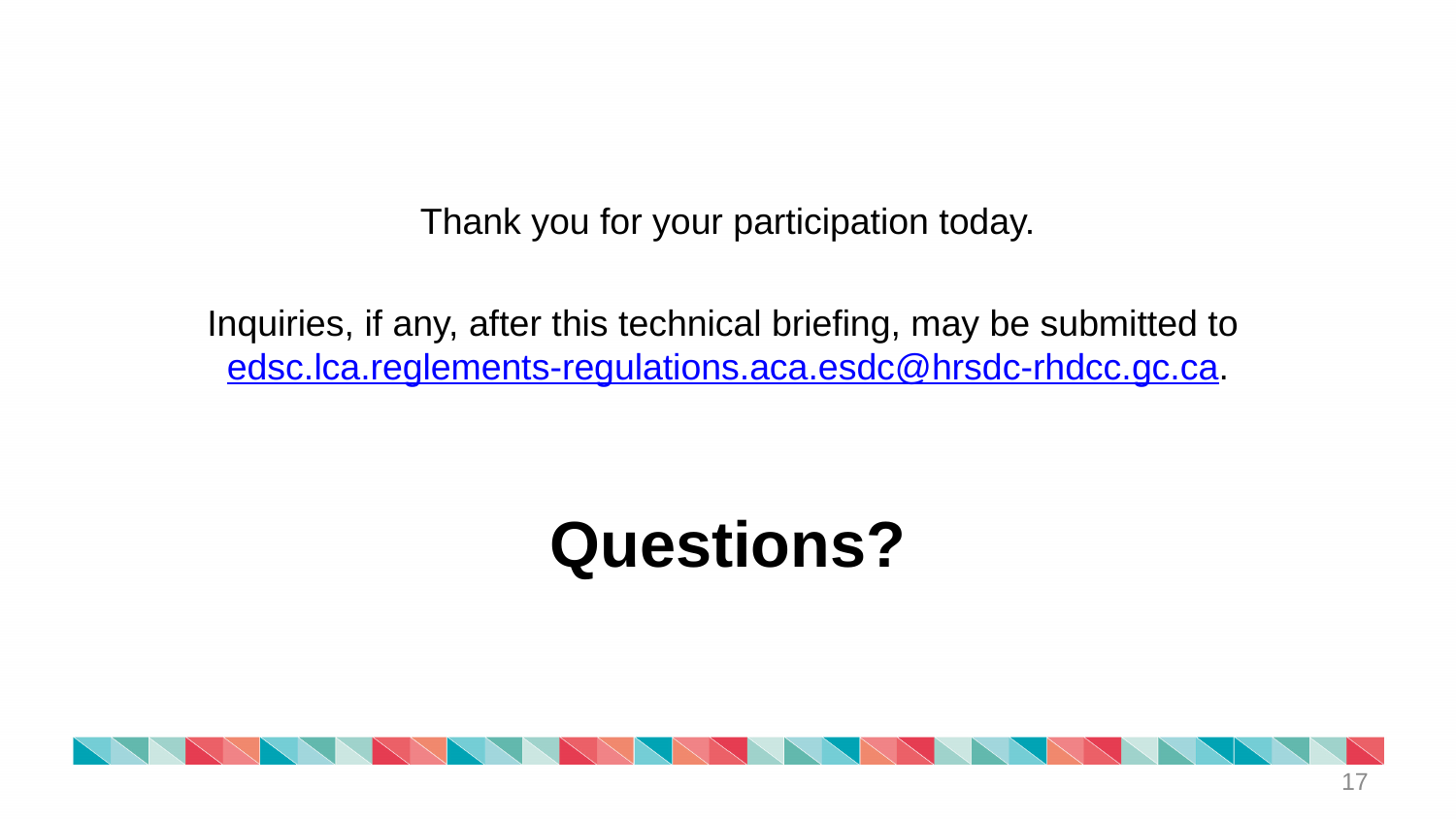

Thank you for your participation today.

Inquiries, if any, after this technical briefing, may be submitted to edsc.lca.reglements-regulations.aca.esdc@hrsdc-rhdcc.gc.ca.

Questions?

17